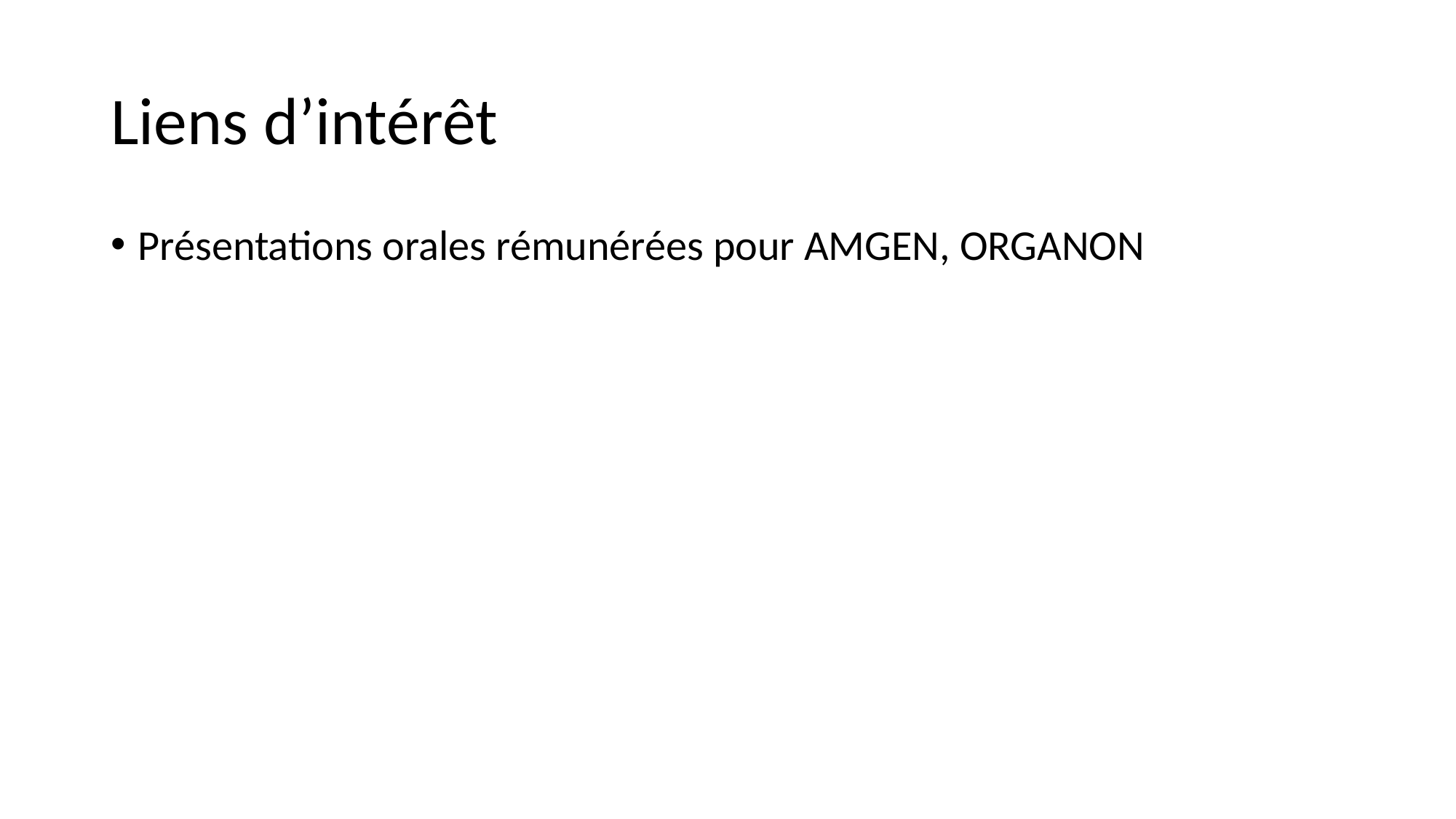

# Liens d’intérêt
Présentations orales rémunérées pour AMGEN, ORGANON